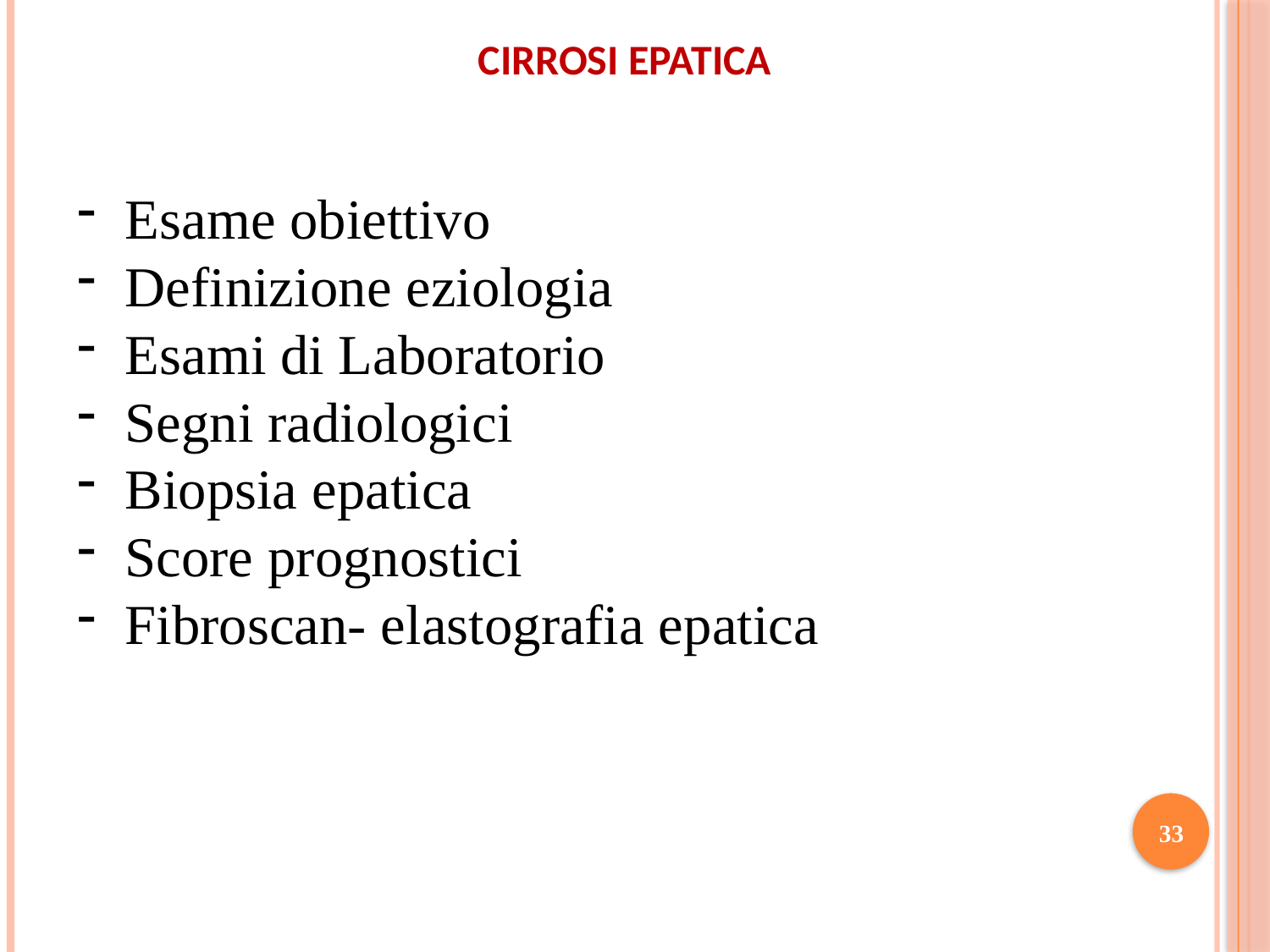

CIRROSI EPATICA
Esame obiettivo
Definizione eziologia
Esami di Laboratorio
Segni radiologici
Biopsia epatica
Score prognostici
Fibroscan- elastografia epatica
33